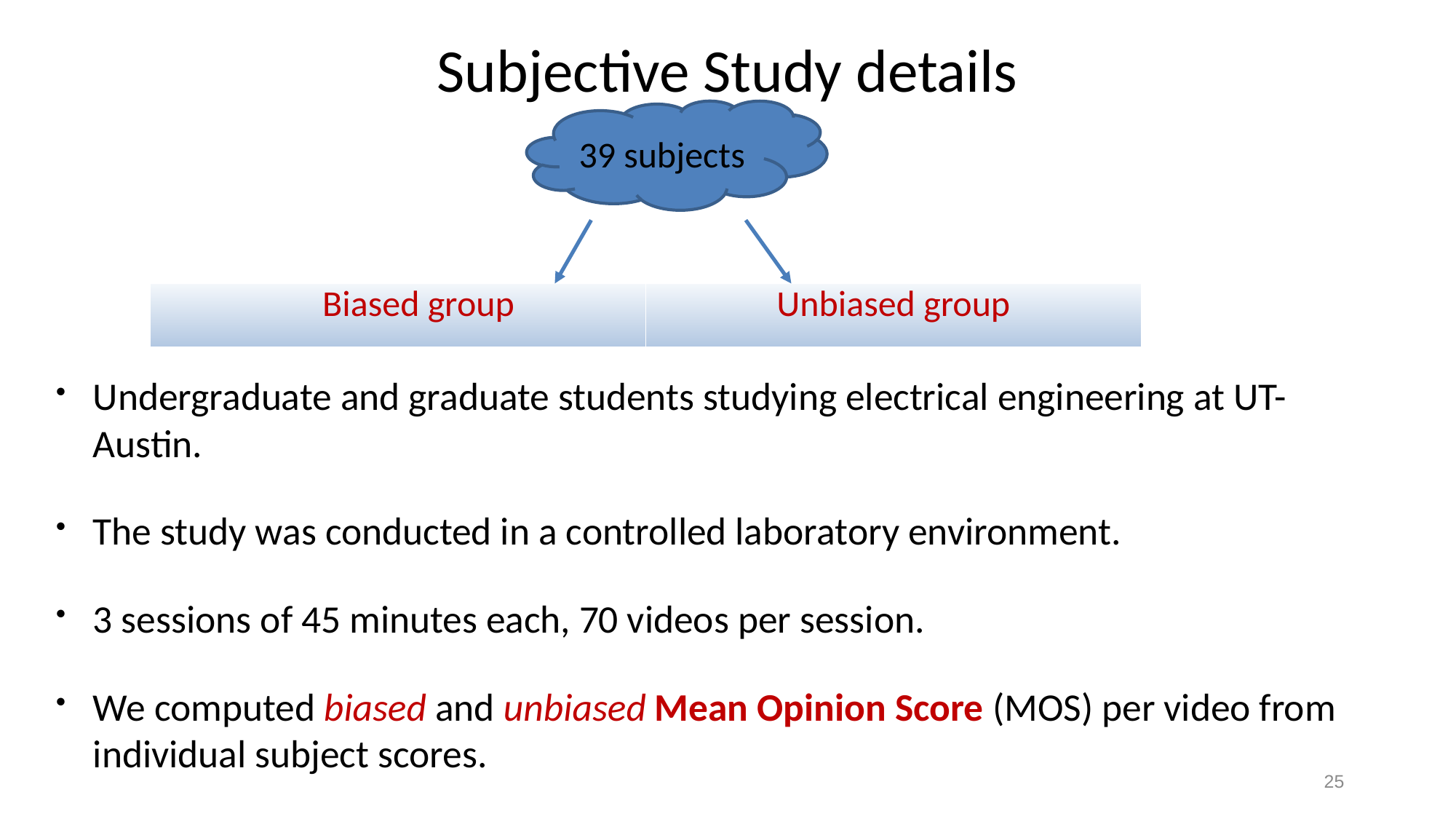

# Subjective Study details
39 subjects

Undergraduate and graduate students studying electrical engineering at UT-Austin.
The study was conducted in a controlled laboratory environment.
3 sessions of 45 minutes each, 70 videos per session.
We computed biased and unbiased Mean Opinion Score (MOS) per video from individual subject scores.

| Biased group | Unbiased group |
| --- | --- |

25